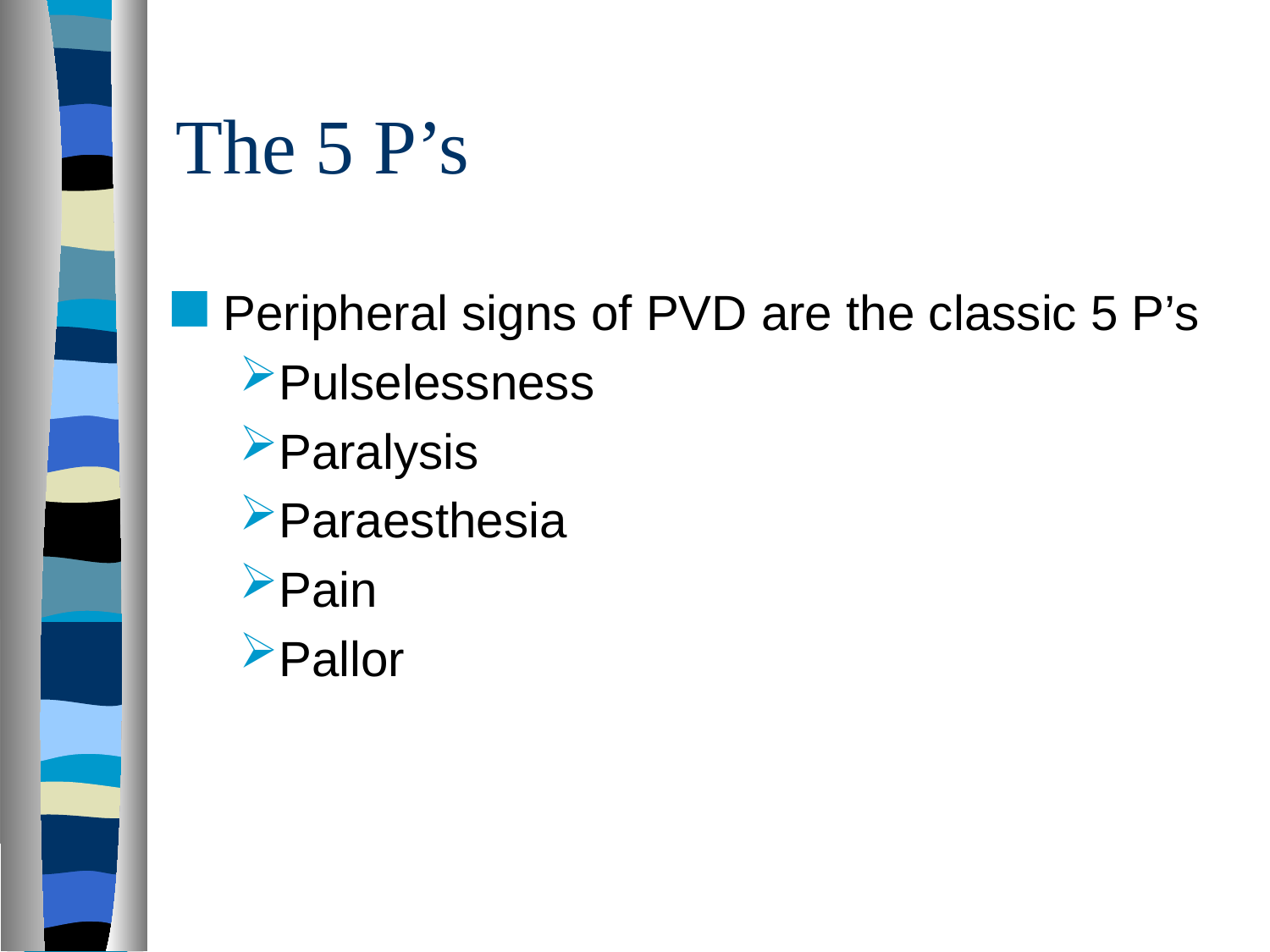

# The 5 P’s
Peripheral signs of PVD are the classic 5 P’s
Pulselessness
Paralysis
Paraesthesia
Pain
Pallor